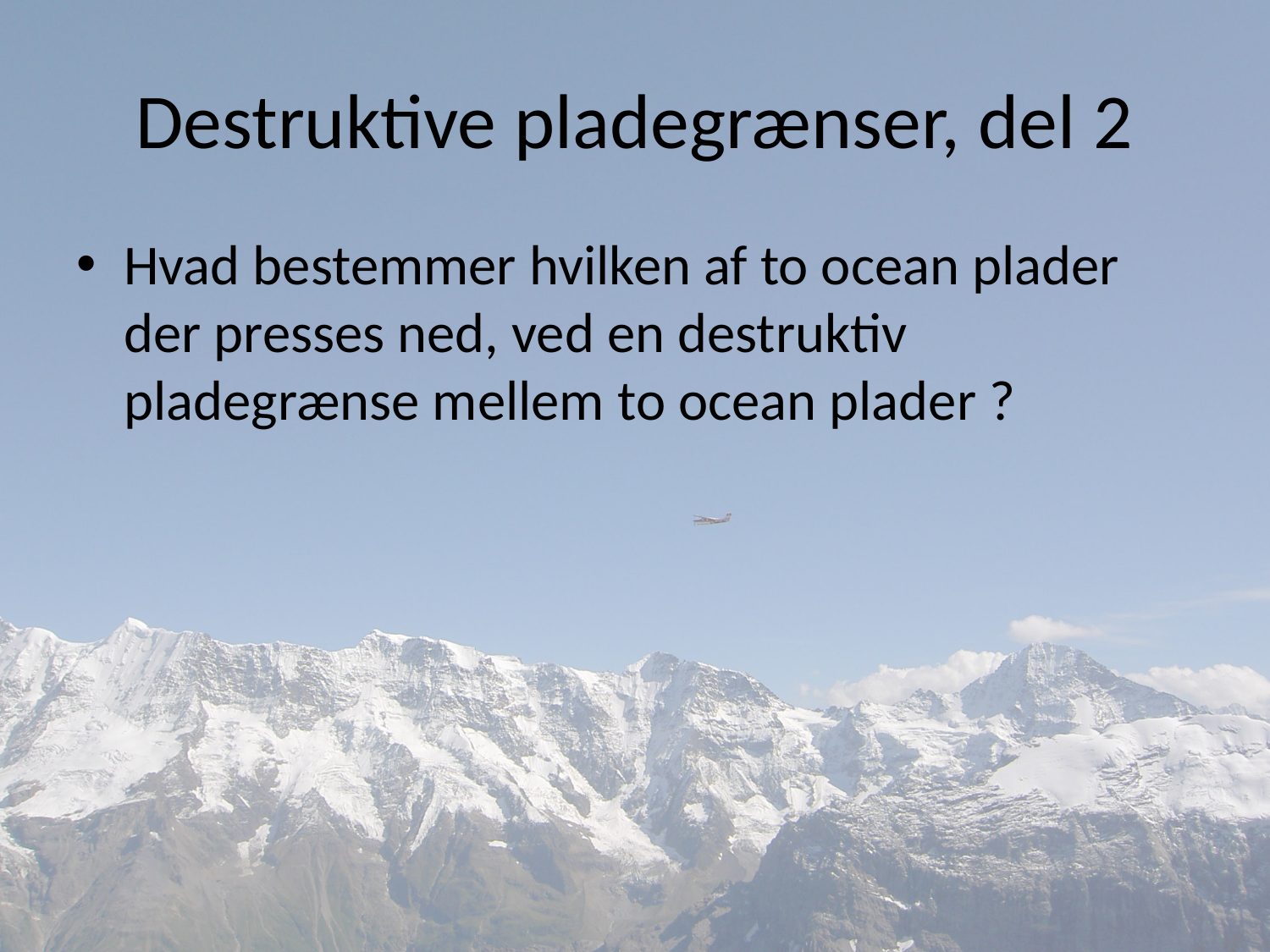

# Destruktive pladegrænser, del 2
Hvad bestemmer hvilken af to ocean plader der presses ned, ved en destruktiv pladegrænse mellem to ocean plader ?